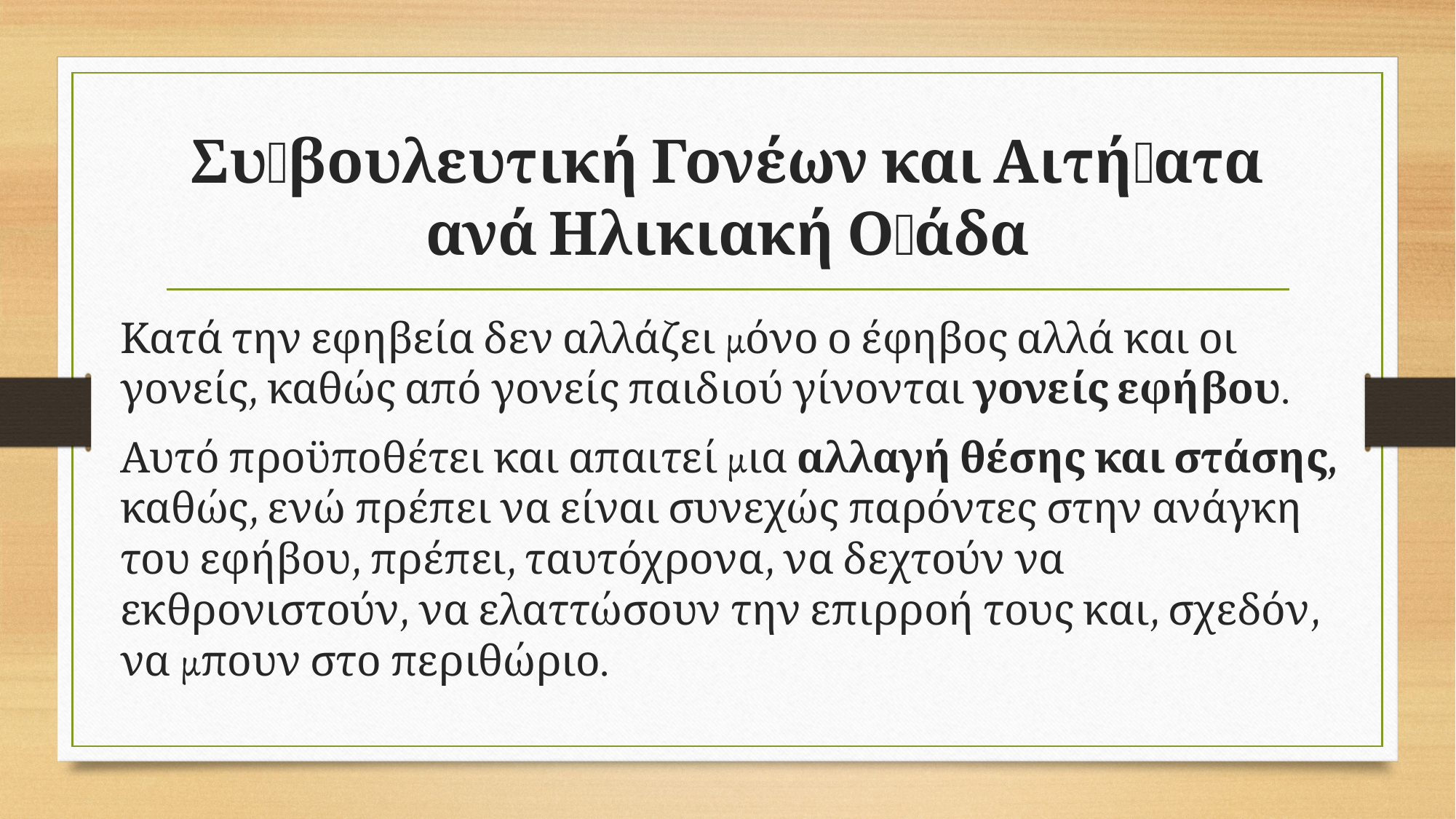

# Συμβουλευτική Γονέων και Αιτήματα ανά Ηλικιακή Ομάδα
Κατά την εφηβεία δεν αλλάζει μόνο ο έφηβος αλλά και οι γονείς, καθώς από γονείς παιδιού γίνονται γονείς εφήβου.
Αυτό προϋποθέτει και απαιτεί μια αλλαγή θέσης και στάσης, καθώς, ενώ πρέπει να είναι συνεχώς παρόντες στην ανάγκη του εφήβου, πρέπει, ταυτόχρονα, να δεχτούν να εκθρονιστούν, να ελαττώσουν την επιρροή τους και, σχεδόν, να μπουν στο περιθώριο.